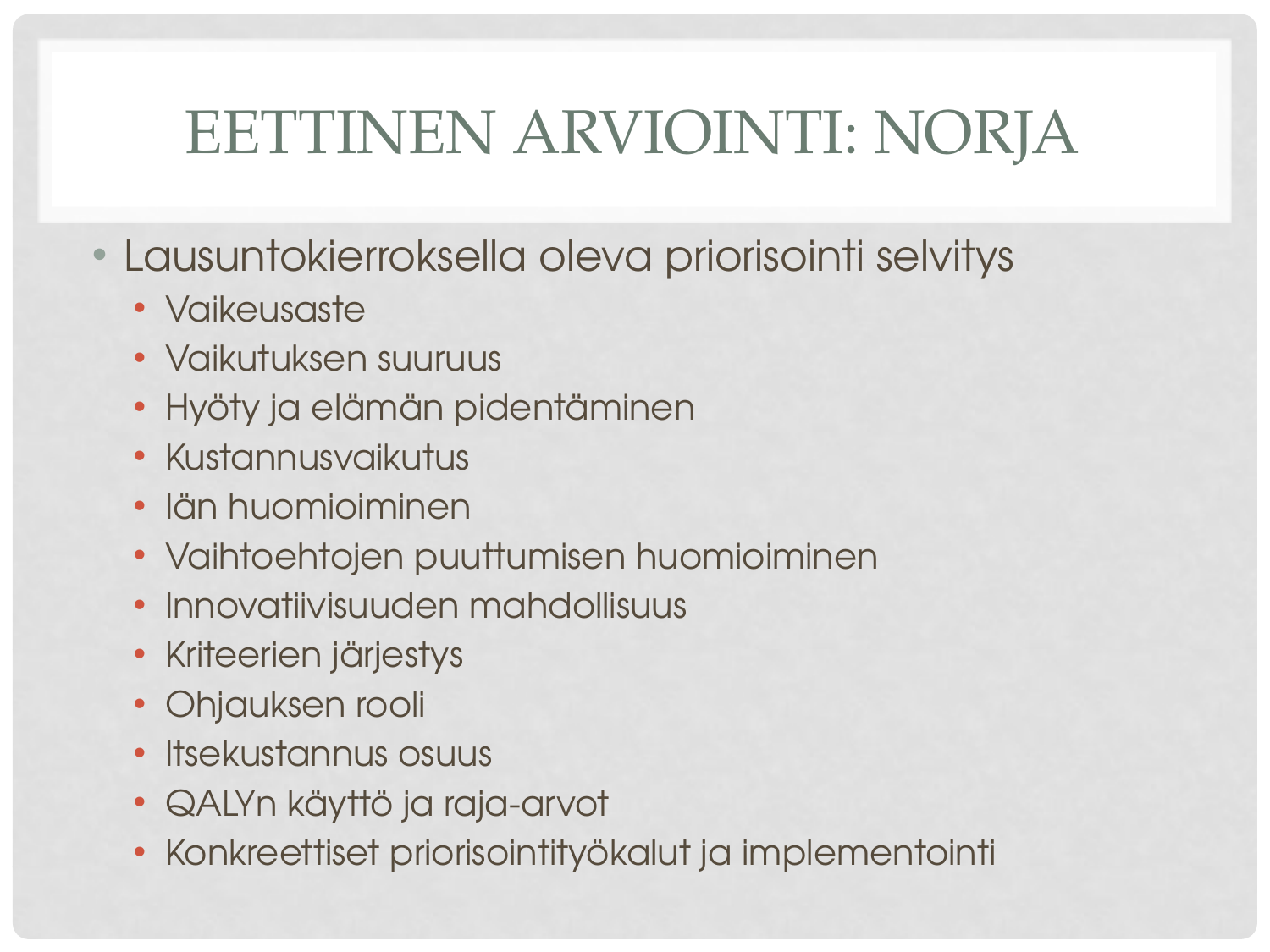

# Eettinen arviointi: Norja
Lausuntokierroksella oleva priorisointi selvitys
Vaikeusaste
Vaikutuksen suuruus
Hyöty ja elämän pidentäminen
Kustannusvaikutus
Iän huomioiminen
Vaihtoehtojen puuttumisen huomioiminen
Innovatiivisuuden mahdollisuus
Kriteerien järjestys
Ohjauksen rooli
Itsekustannus osuus
QALYn käyttö ja raja-arvot
Konkreettiset priorisointityökalut ja implementointi